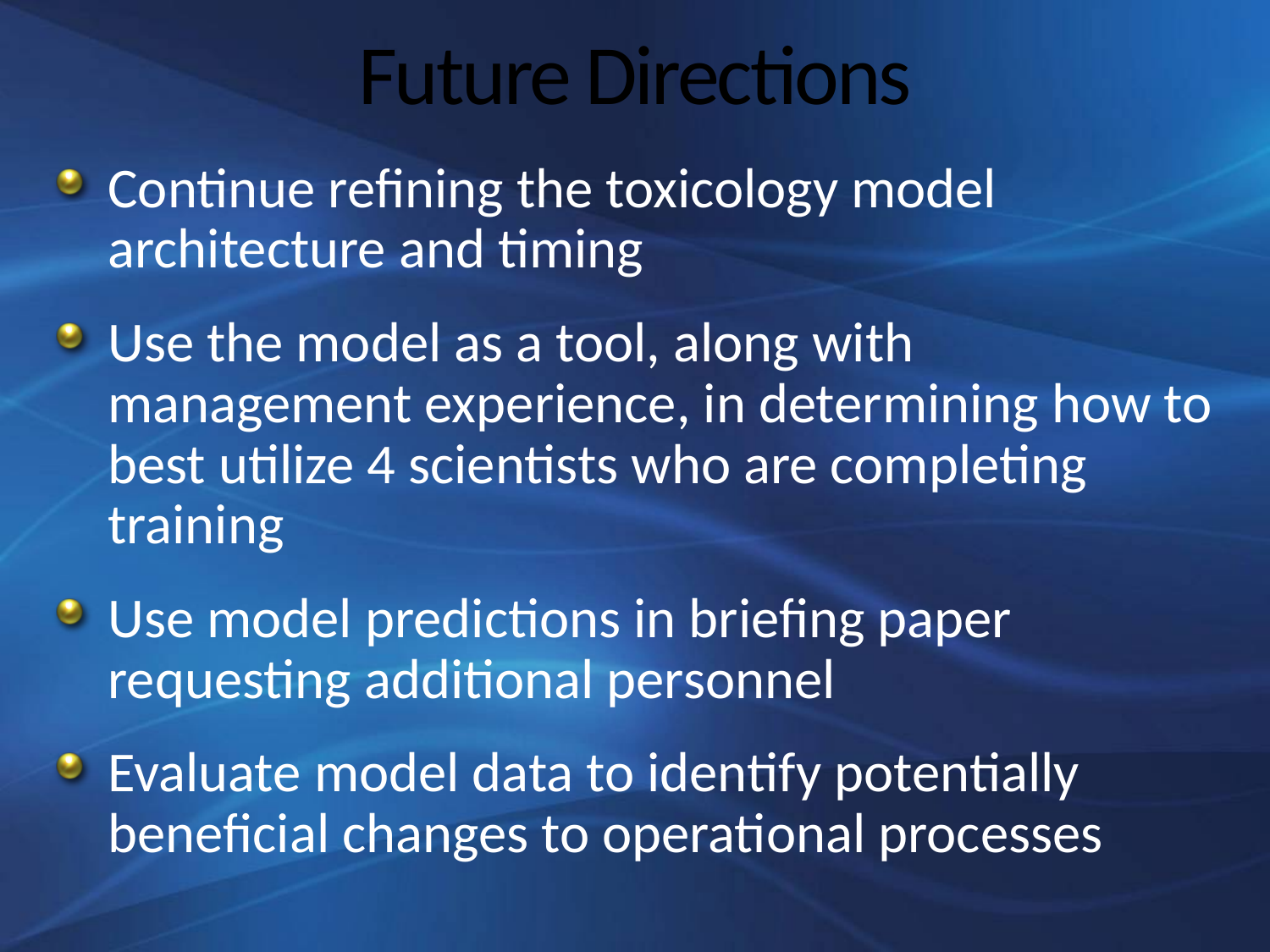

# Future Directions
Continue refining the toxicology model architecture and timing
Use the model as a tool, along with management experience, in determining how to best utilize 4 scientists who are completing training
Use model predictions in briefing paper requesting additional personnel
Evaluate model data to identify potentially beneficial changes to operational processes